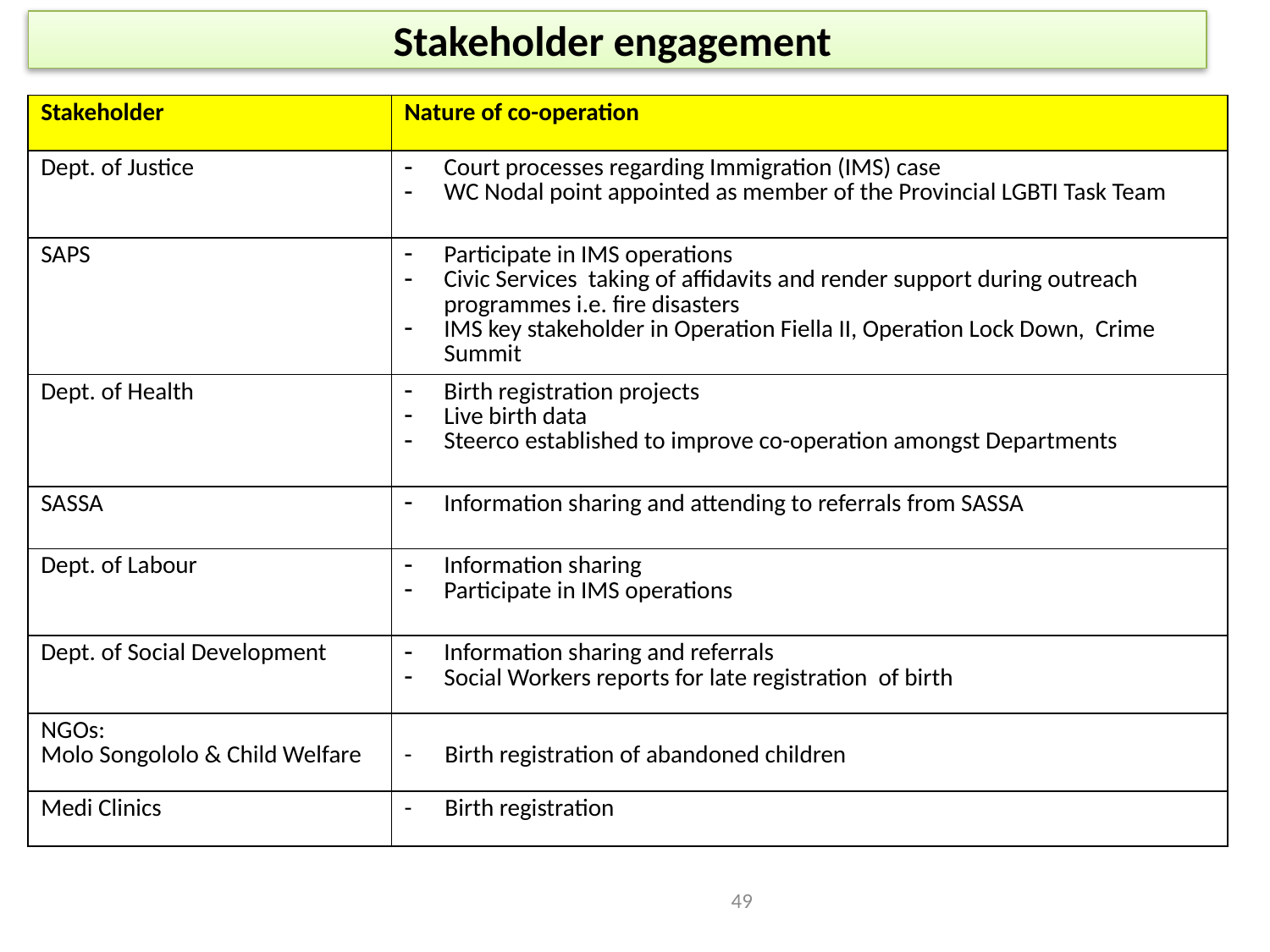

# Stakeholder engagement
| Stakeholder | Nature of co-operation |
| --- | --- |
| Dept. of Justice | Court processes regarding Immigration (IMS) case WC Nodal point appointed as member of the Provincial LGBTI Task Team |
| SAPS | Participate in IMS operations Civic Services taking of affidavits and render support during outreach programmes i.e. fire disasters IMS key stakeholder in Operation Fiella II, Operation Lock Down, Crime Summit |
| Dept. of Health | Birth registration projects Live birth data Steerco established to improve co-operation amongst Departments |
| SASSA | Information sharing and attending to referrals from SASSA |
| Dept. of Labour | Information sharing Participate in IMS operations |
| Dept. of Social Development | Information sharing and referrals Social Workers reports for late registration of birth |
| NGOs: Molo Songololo & Child Welfare | - Birth registration of abandoned children |
| Medi Clinics | - Birth registration |
49